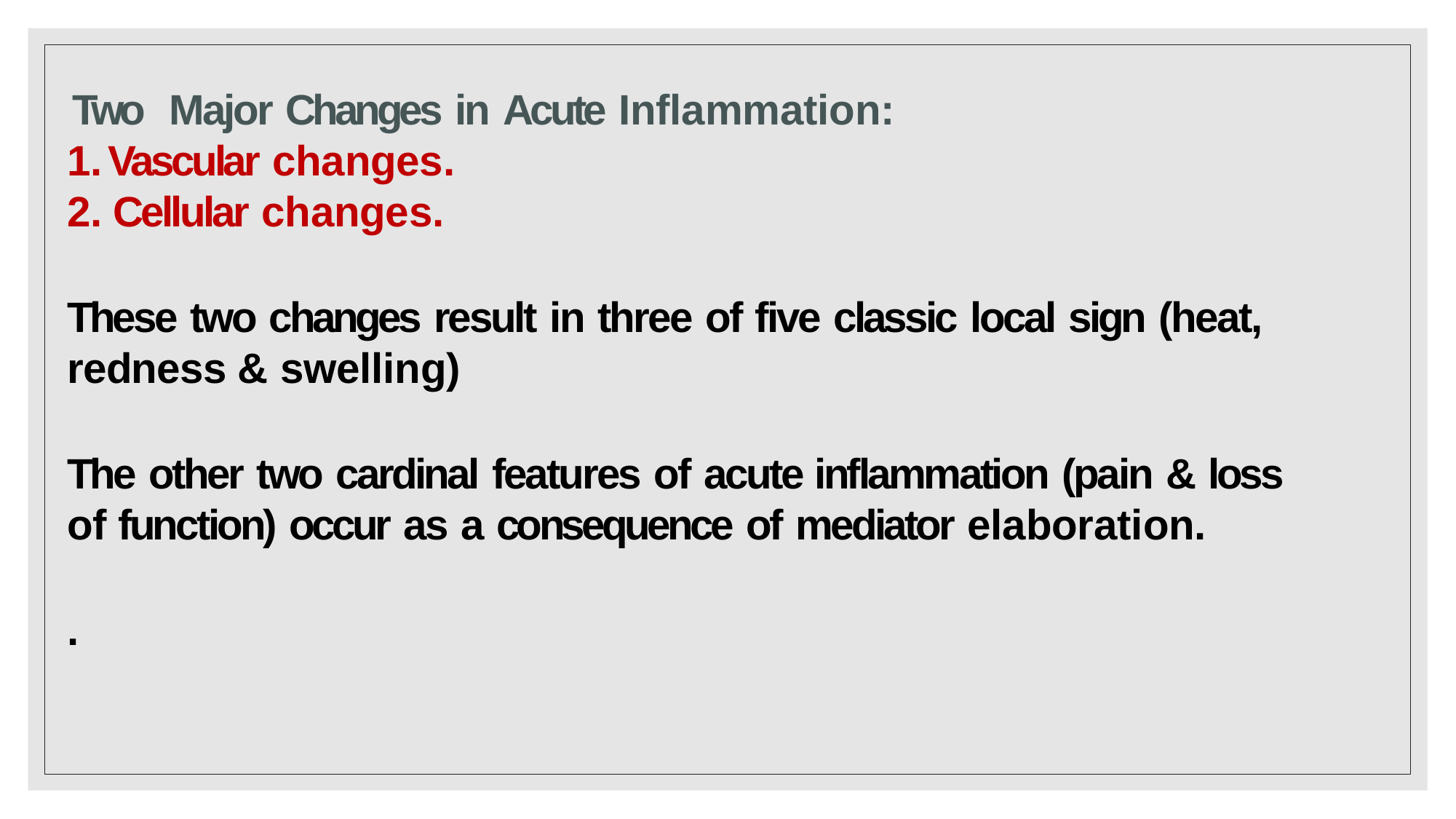

Two  Major Changes in Acute Inflammation:
Vascular changes.
Cellular changes.

These two changes result in three of five classic local sign (heat, redness & swelling)

The other two cardinal features of acute inflammation (pain & loss of function) occur as a consequence of mediator elaboration.

.